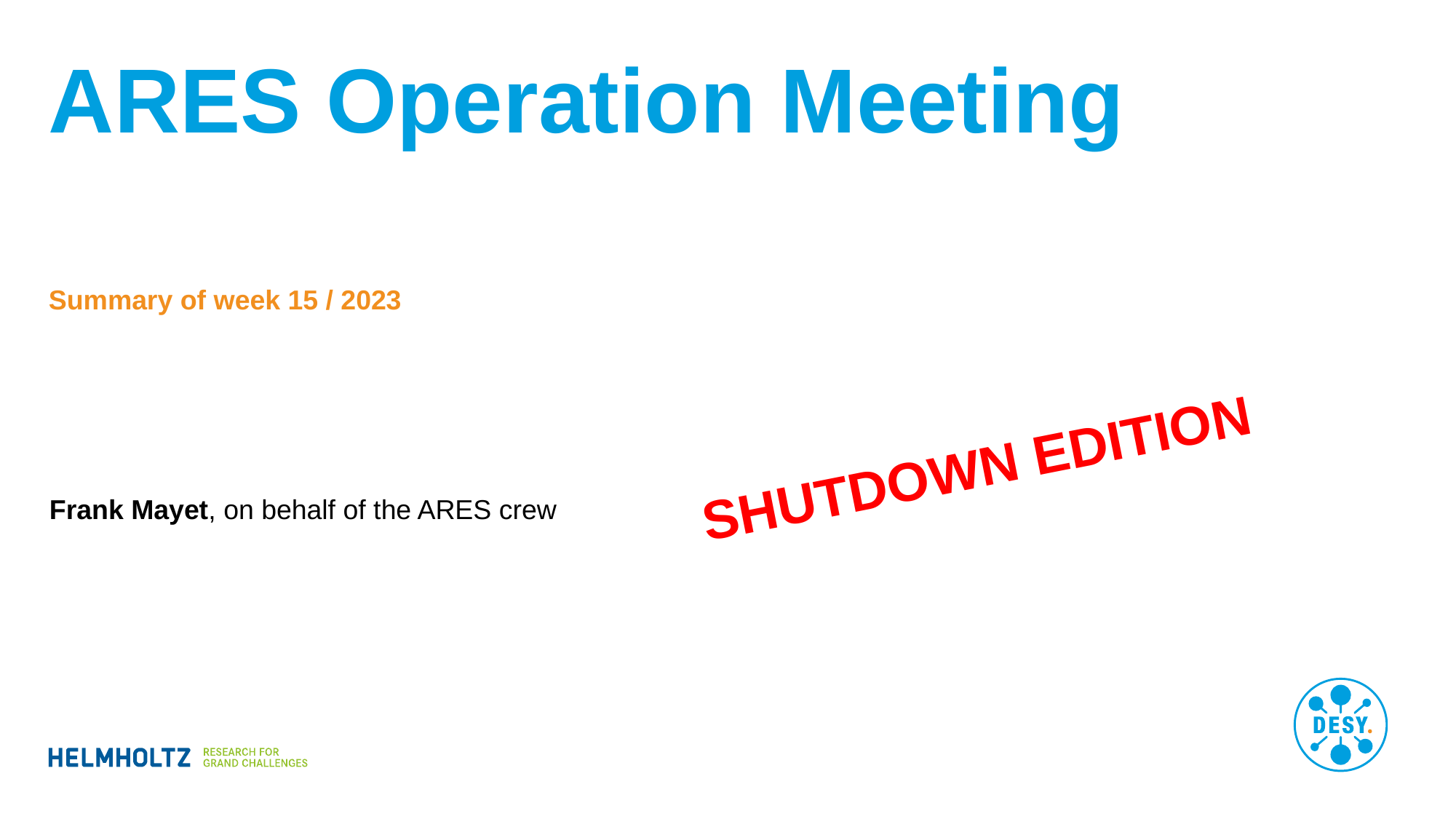

# ARES Operation Meeting
Summary of week 15 / 2023
SHUTDOWN EDITION
Frank Mayet, on behalf of the ARES crew